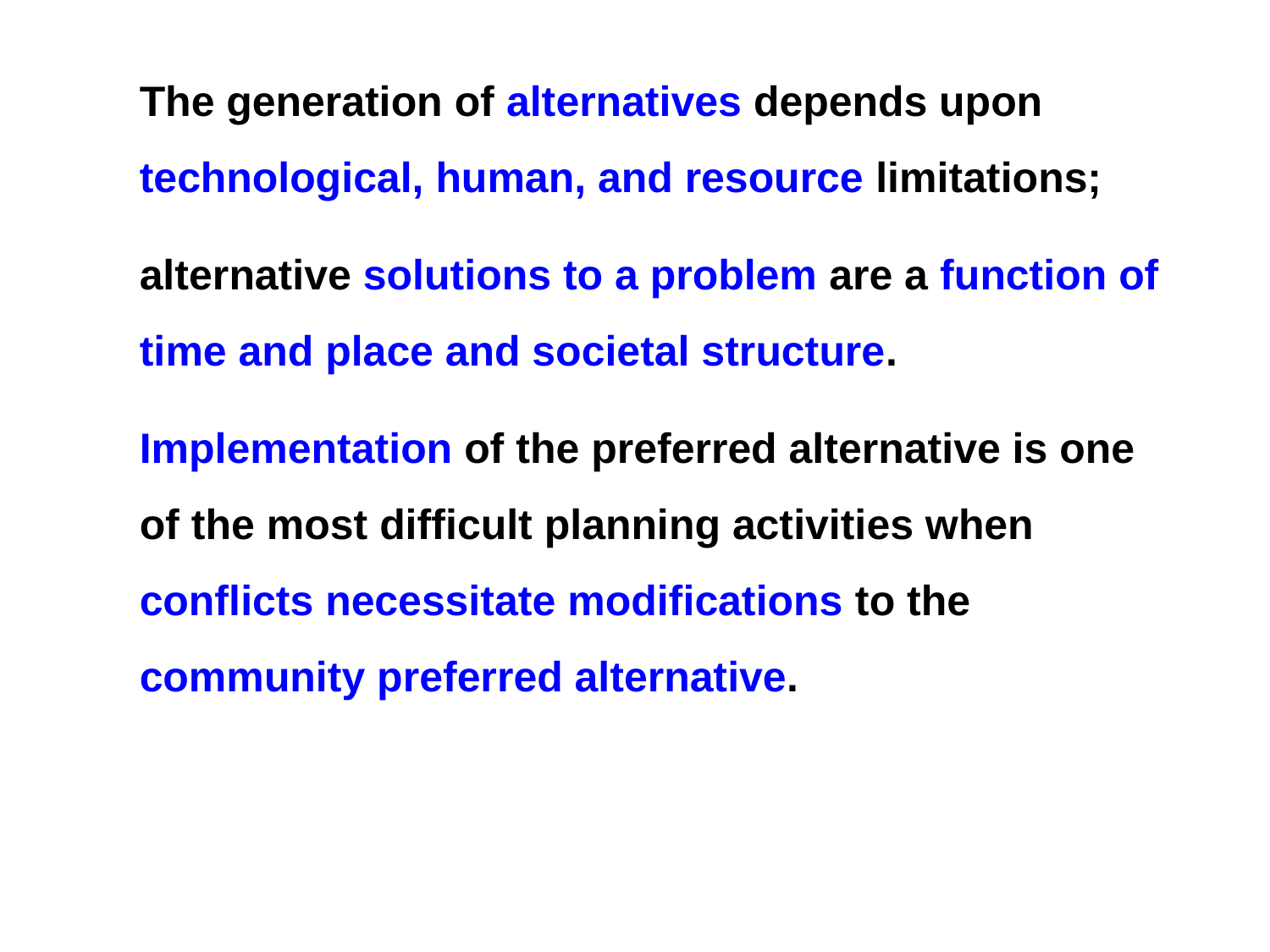

The generation of alternatives depends upon technological, human, and resource limitations;
alternative solutions to a problem are a function of time and place and societal structure.
Implementation of the preferred alternative is one of the most difficult planning activities when conflicts necessitate modifications to the community preferred alternative.